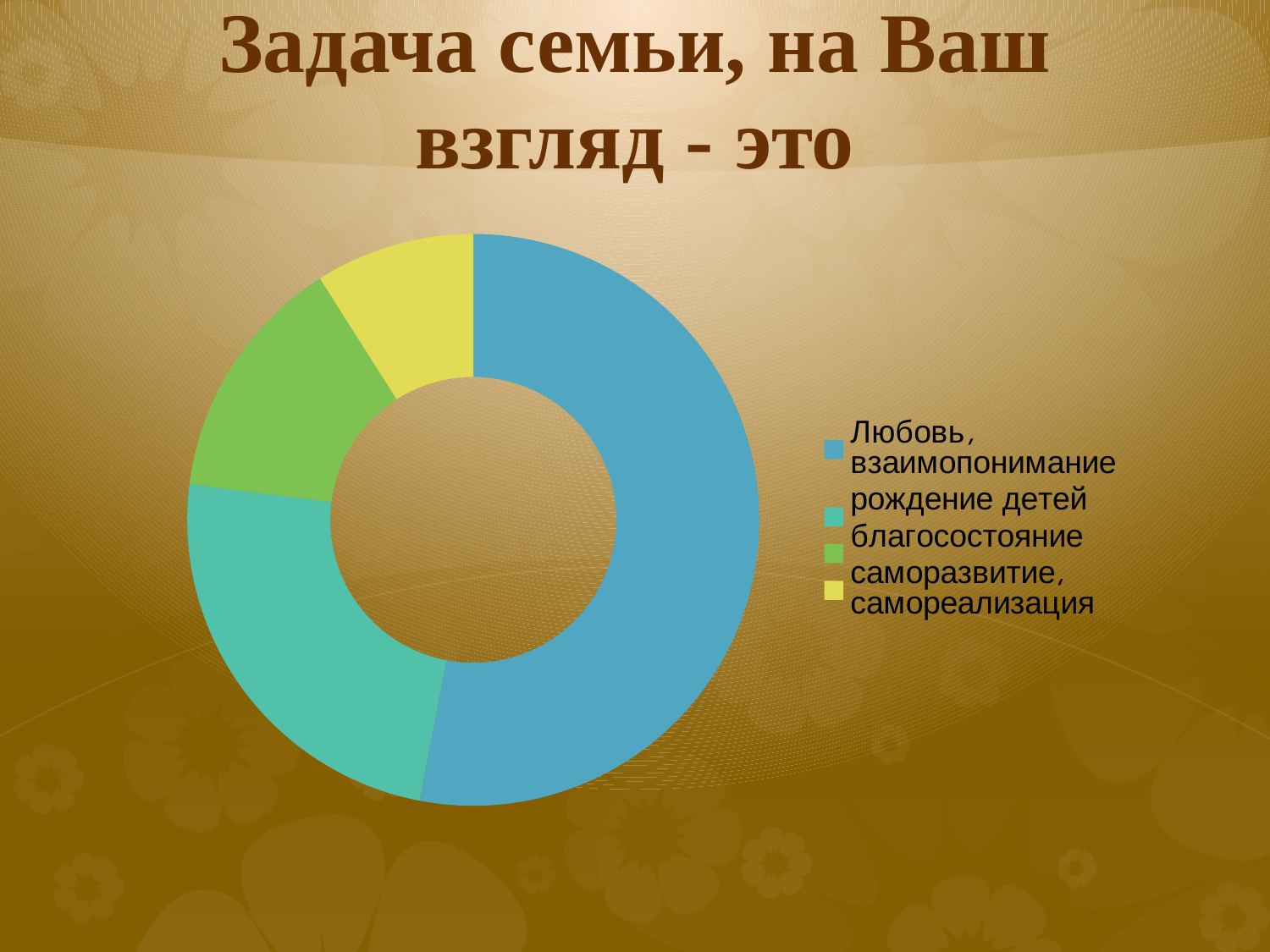

# Задача семьи, на Ваш взгляд - это

### Chart

| Category | Столбец1 |
|---|---|
| Любовь, взаимопонимание | 53.0 |
| рождение детей | 24.0 |
| благосостояние | 14.0 |
| саморазвитие, самореализация | 9.0 |